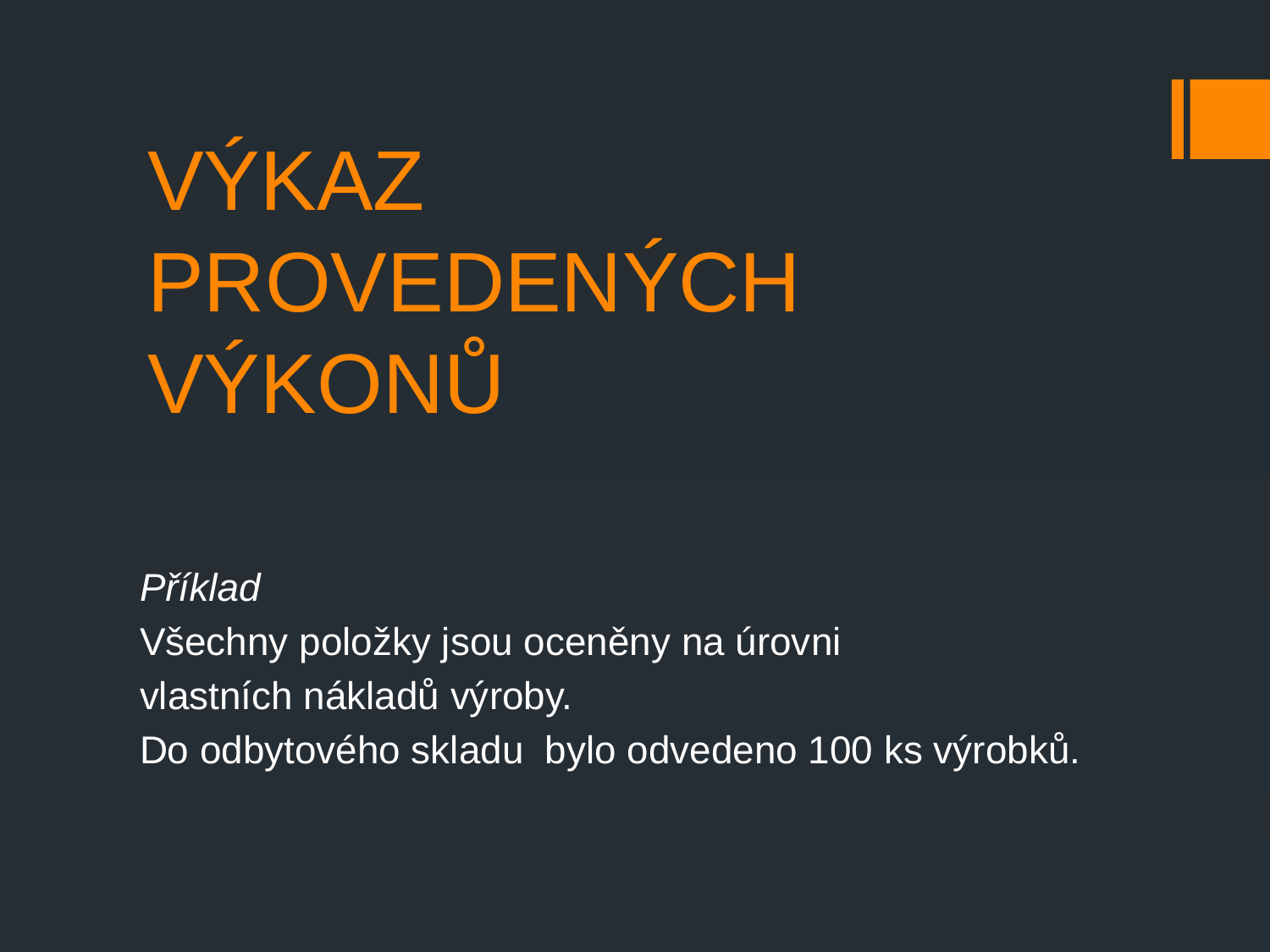

# VÝKAZ PROVEDENÝCH VÝKONŮ
Příklad
Všechny položky jsou oceněny na úrovni
vlastních nákladů výroby.
Do odbytového skladu  bylo odvedeno 100 ks výrobků.